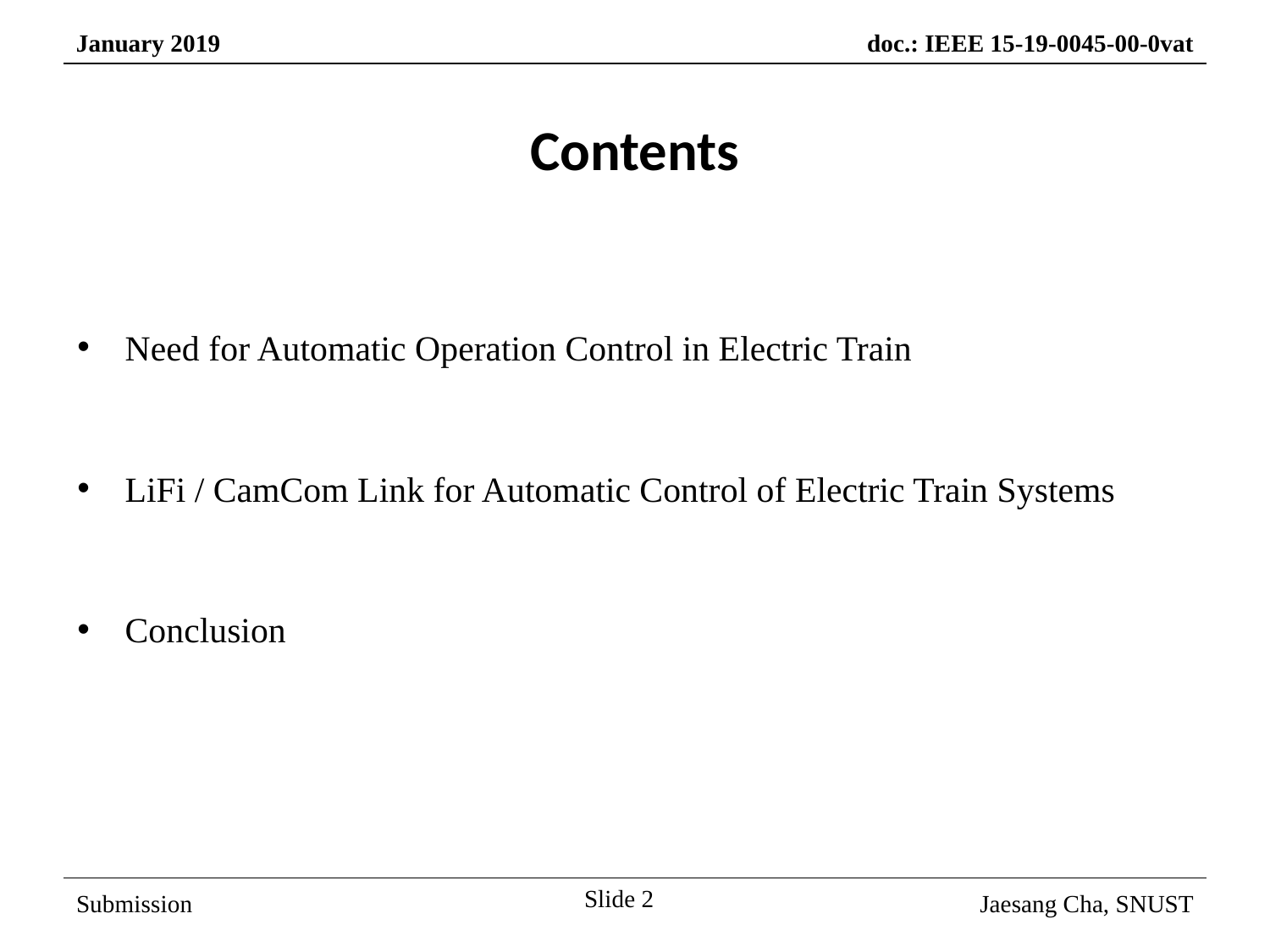

Contents
Need for Automatic Operation Control in Electric Train

LiFi / CamCom Link for Automatic Control of Electric Train Systems

Conclusion

Slide 2